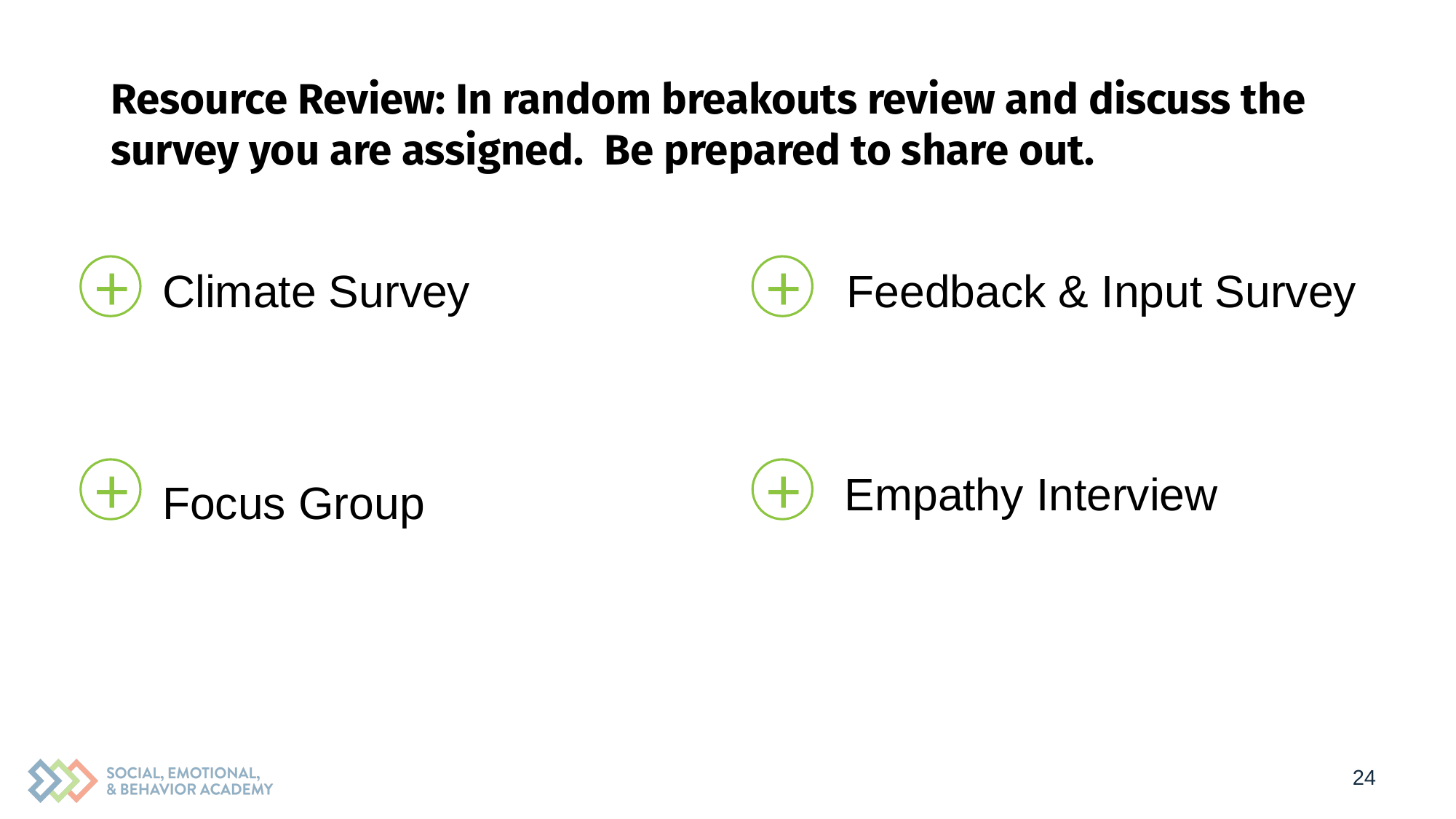

# Resource Review: In random breakouts review and discuss the survey you are assigned.  Be prepared to share out.
Climate Survey
Feedback & Input Survey
Empathy Interview
Focus Group
24